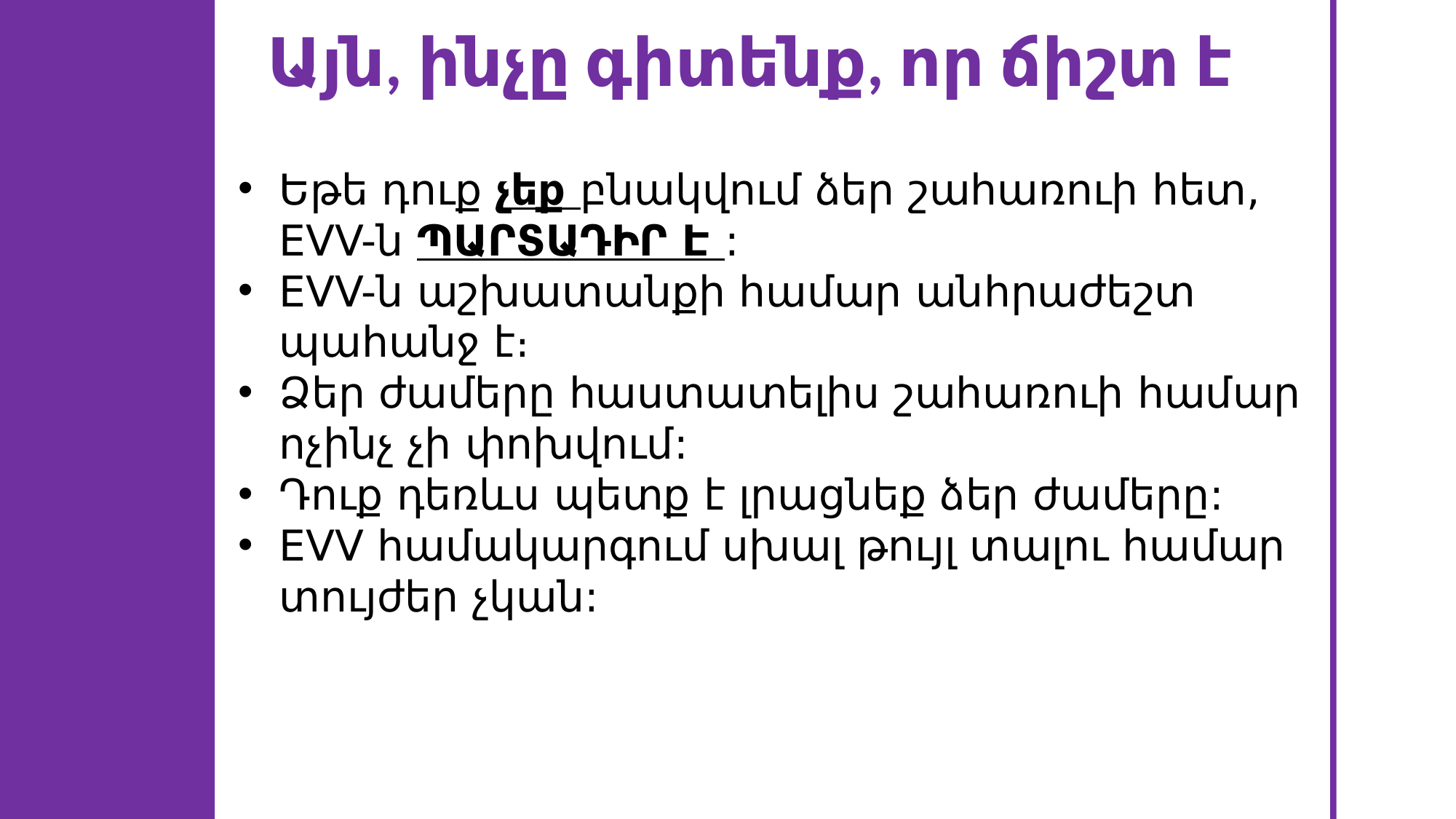

Այն, ինչը գիտենք, որ ճիշտ է

Եթե դուք չեք բնակվում ձեր շահառուի հետ, EVV-ն ՊԱՐՏԱԴԻՐ Է :
EVV-ն աշխատանքի համար անհրաժեշտ պահանջ է։
Ձեր ժամերը հաստատելիս շահառուի համար ոչինչ չի փոխվում:
Դուք դեռևս պետք է լրացնեք ձեր ժամերը:
EVV համակարգում սխալ թույլ տալու համար տույժեր չկան: